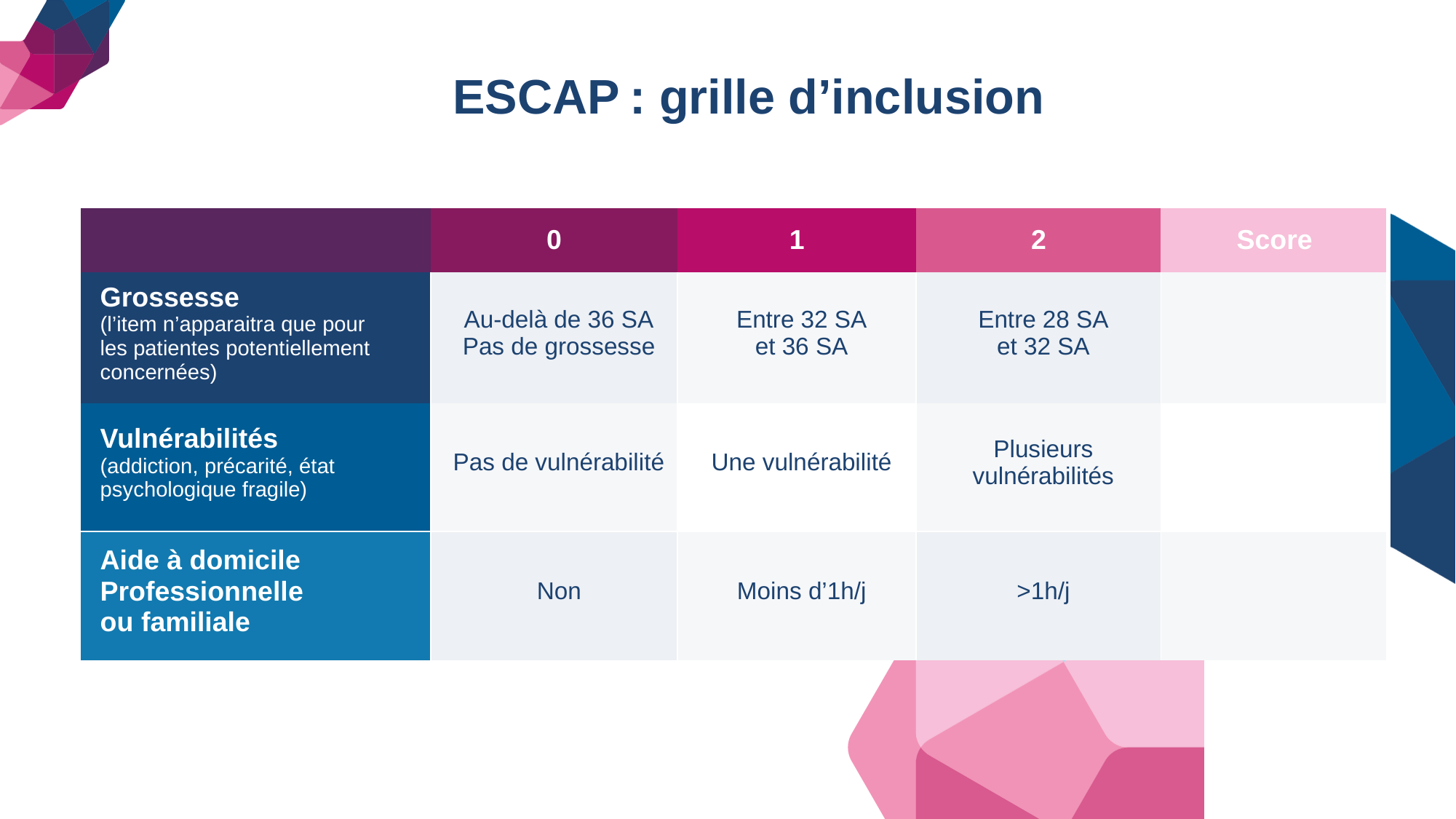

# ESCAP : grille d’inclusion
|  | 0 | 1 | 2 | Score |
| --- | --- | --- | --- | --- |
| Grossesse (l’item n’apparaitra que pour les patientes potentiellement concernées) | Au-delà de 36 SA Pas de grossesse | Entre 32 SA et 36 SA | Entre 28 SA et 32 SA |  |
| Vulnérabilités (addiction, précarité, état psychologique fragile) | Pas de vulnérabilité | Une vulnérabilité | Plusieurs vulnérabilités |  |
| Aide à domicile Professionnelle ou familiale | Non | Moins d’1h/j | >1h/j |  |